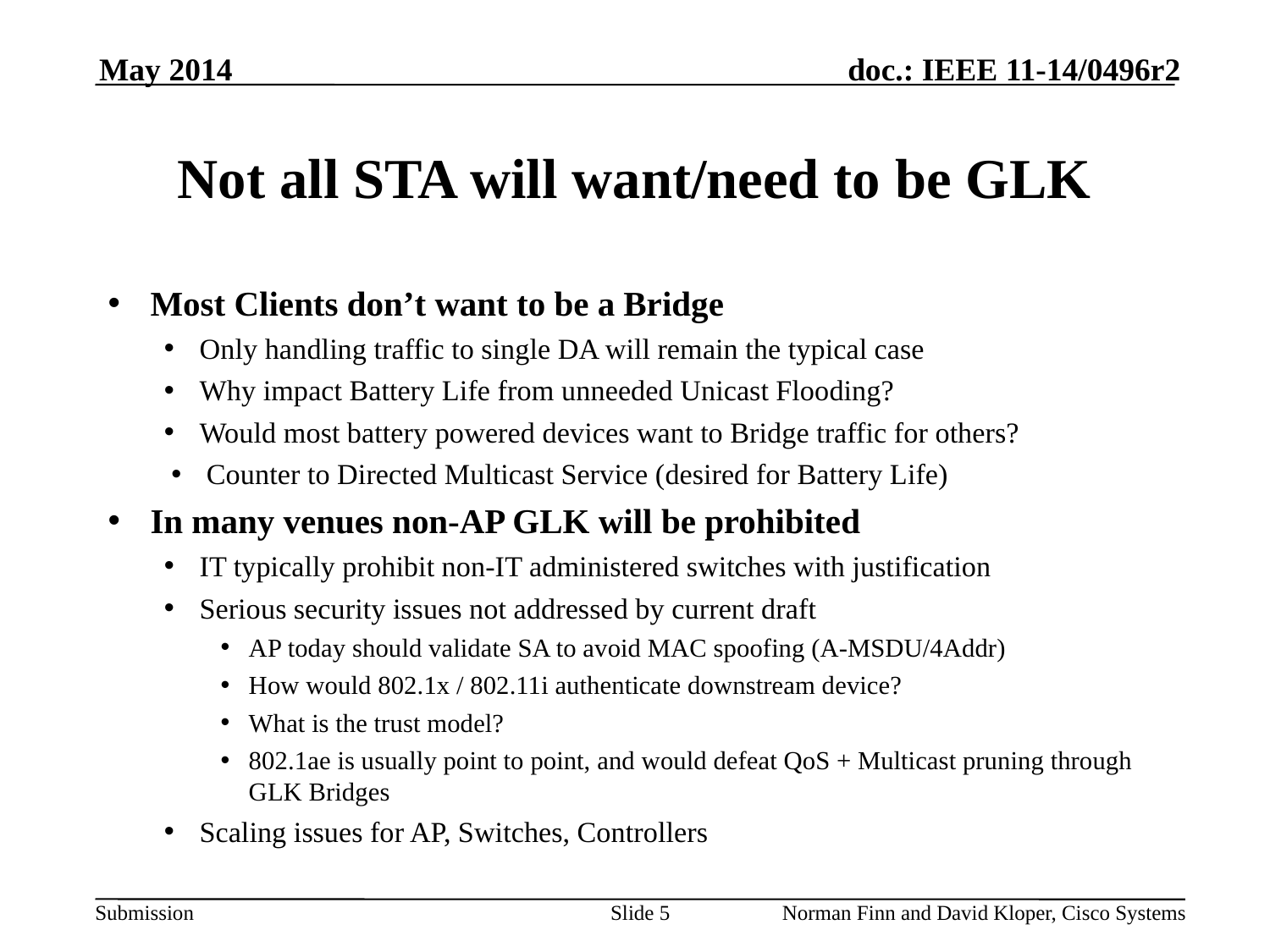

May 2014
# Not all STA will want/need to be GLK
Most Clients don’t want to be a Bridge
Only handling traffic to single DA will remain the typical case
Why impact Battery Life from unneeded Unicast Flooding?
Would most battery powered devices want to Bridge traffic for others?
Counter to Directed Multicast Service (desired for Battery Life)
In many venues non-AP GLK will be prohibited
IT typically prohibit non-IT administered switches with justification
Serious security issues not addressed by current draft
AP today should validate SA to avoid MAC spoofing (A-MSDU/4Addr)
How would 802.1x / 802.11i authenticate downstream device?
What is the trust model?
802.1ae is usually point to point, and would defeat QoS + Multicast pruning through GLK Bridges
Scaling issues for AP, Switches, Controllers
Slide 5
Norman Finn and David Kloper, Cisco Systems